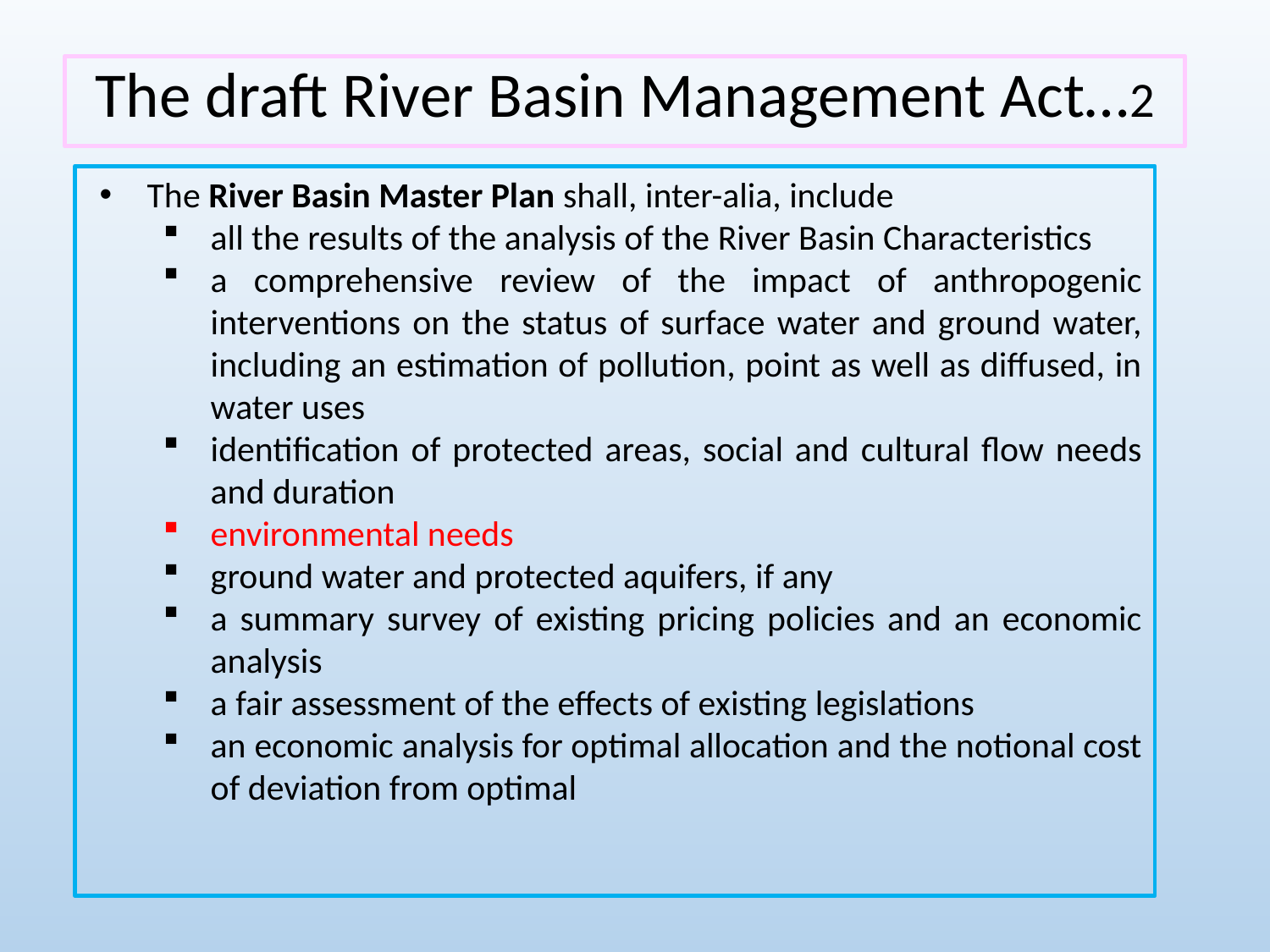

# The draft River Basin Management Act…2
The River Basin Master Plan shall, inter-alia, include
all the results of the analysis of the River Basin Characteristics
a comprehensive review of the impact of anthropogenic interventions on the status of surface water and ground water, including an estimation of pollution, point as well as diffused, in water uses
identification of protected areas, social and cultural flow needs and duration
environmental needs
ground water and protected aquifers, if any
a summary survey of existing pricing policies and an economic analysis
a fair assessment of the effects of existing legislations
an economic analysis for optimal allocation and the notional cost of deviation from optimal